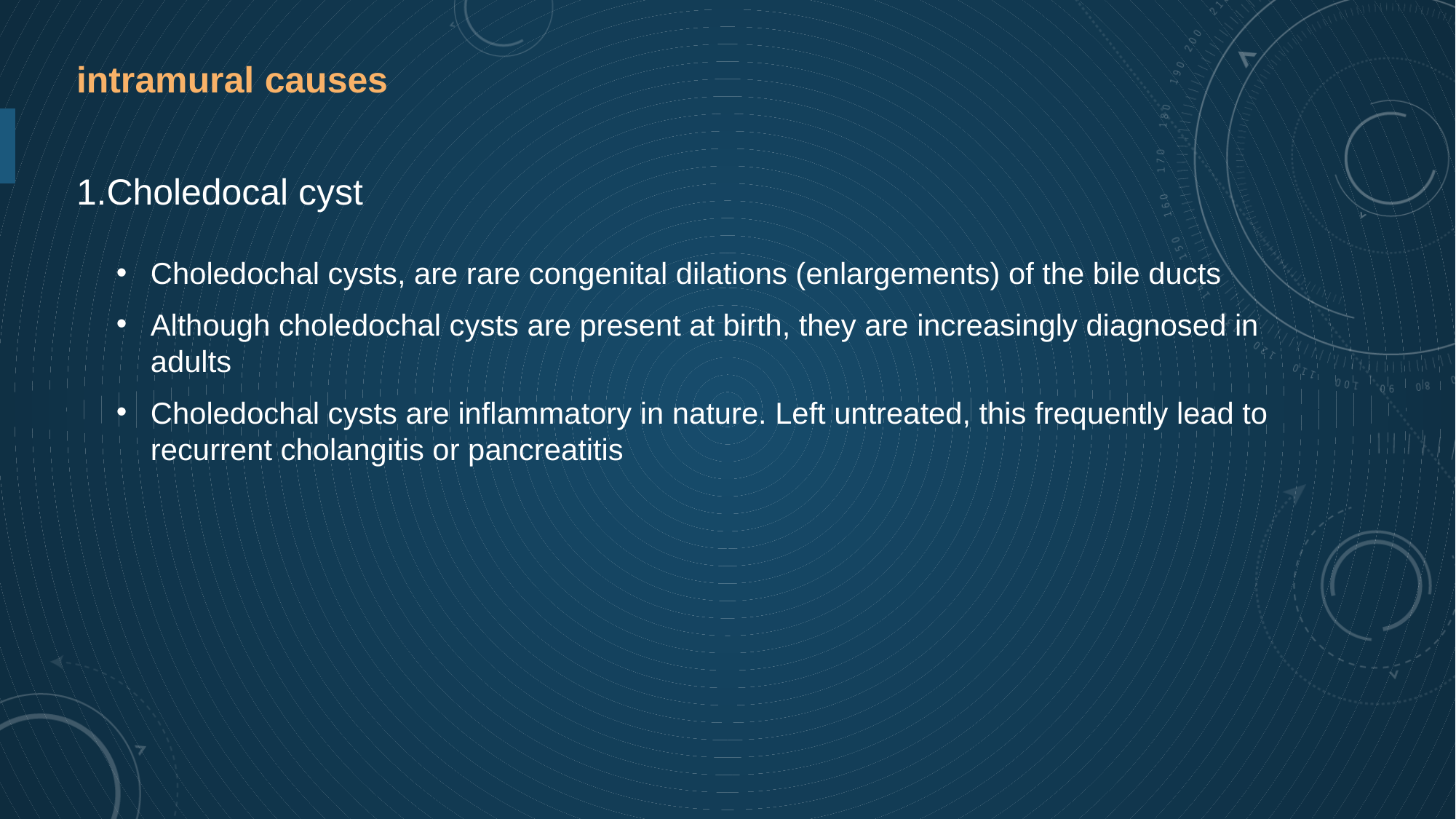

intramural causes
1.Choledocal cyst

Choledochal cysts, are rare congenital dilations (enlargements) of the bile ducts
Although choledochal cysts are present at birth, they are increasingly diagnosed in adults
Choledochal cysts are inflammatory in nature. Left untreated, this frequently lead to recurrent cholangitis or pancreatitis